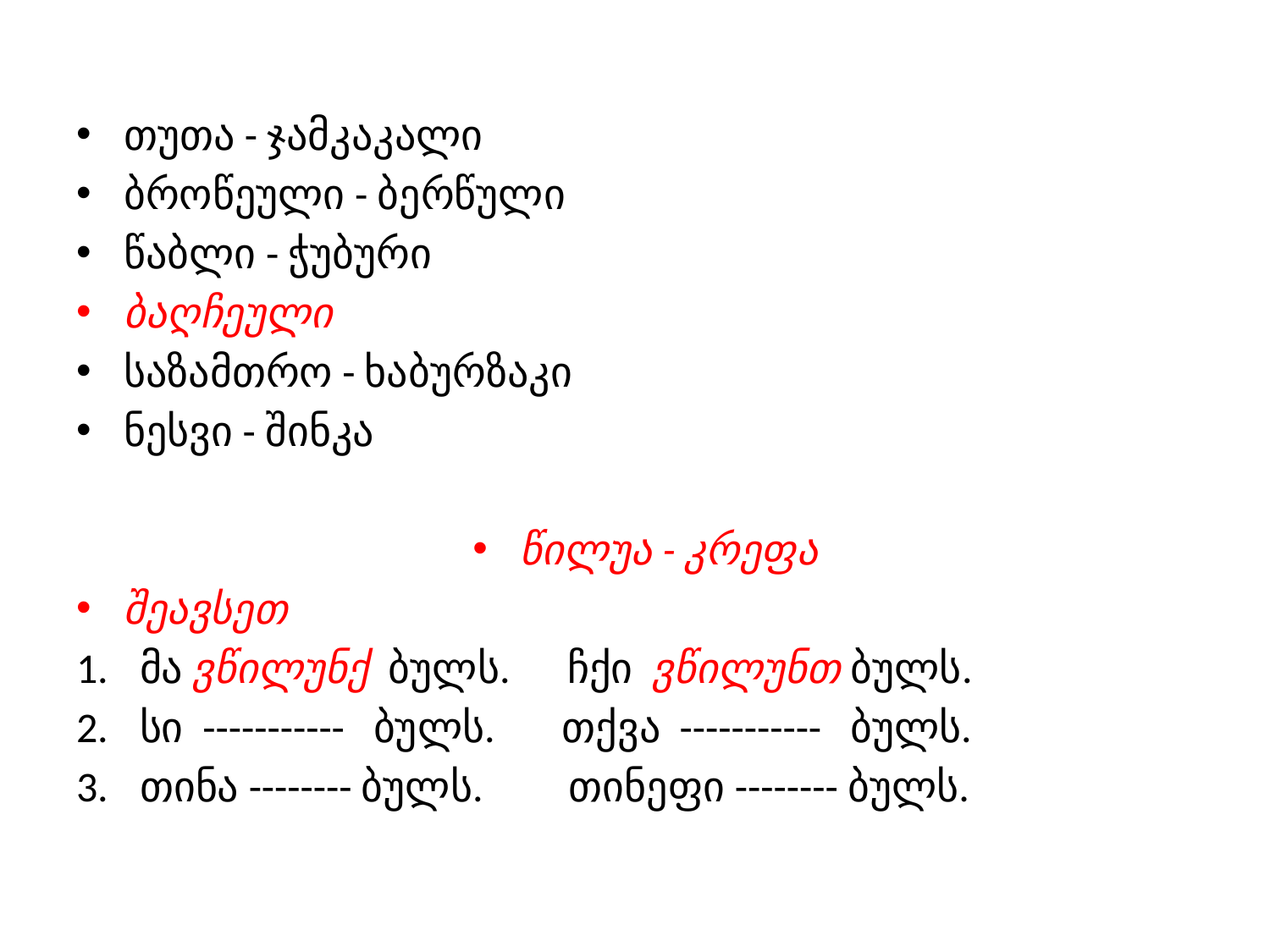

თუთა - ჯამკაკალი
ბროწეული - ბერწული
წაბლი - ჭუბური
ბაღჩეული
საზამთრო - ხაბურზაკი
ნესვი - შინკა

წილუა - კრეფა
შეავსეთ
მა ვწილუნქ  ბულს.      ჩქი  ვწილუნთ ბულს.
სი  -----------   ბულს.       თქვა  -----------   ბულს.
თინა -------- ბულს.         თინეფი -------- ბულს.